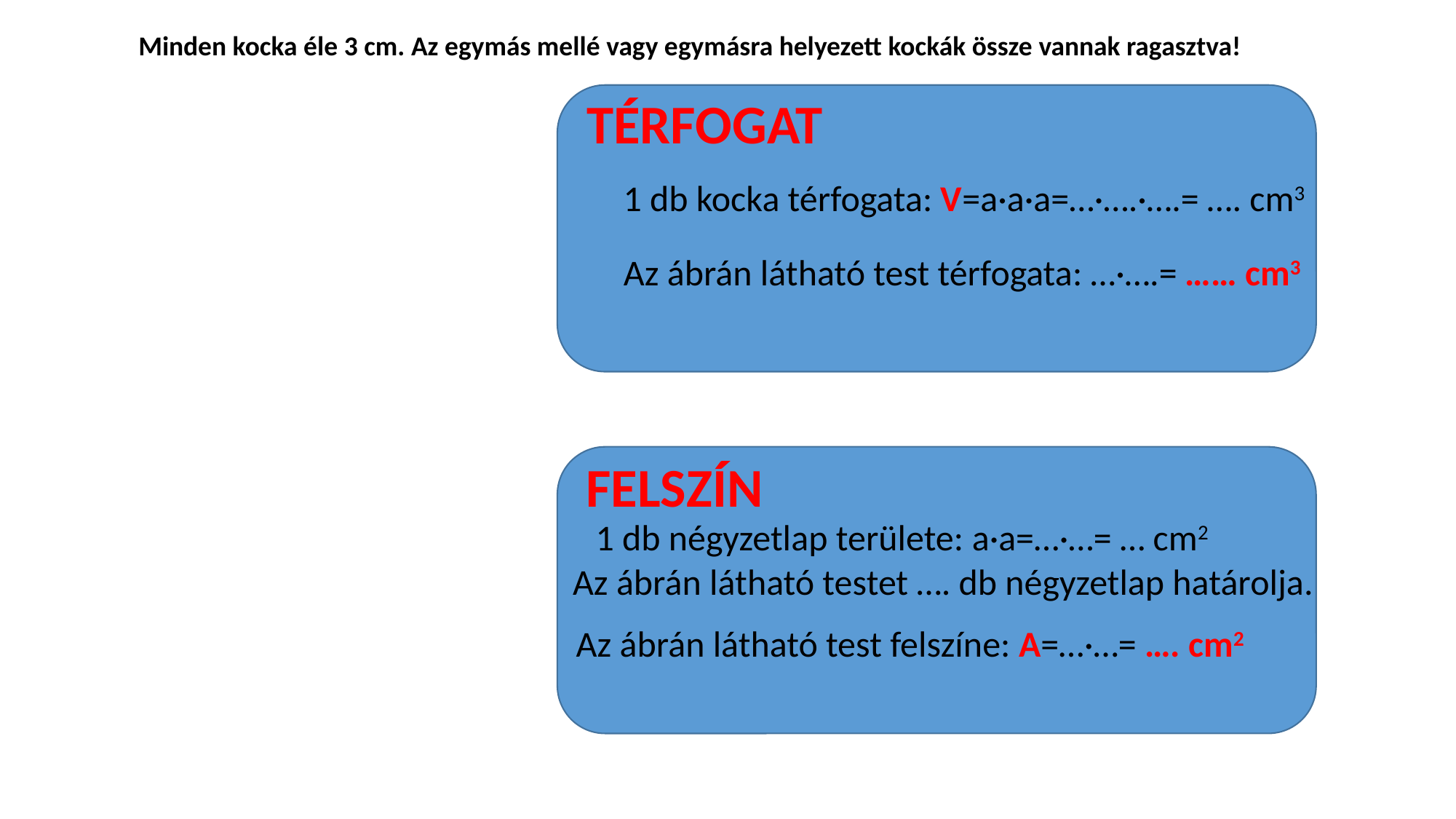

Minden kocka éle 3 cm. Az egymás mellé vagy egymásra helyezett kockák össze vannak ragasztva!
TÉRFOGAT

1 db kocka térfogata: V=a·a·a=…·….·….= …. cm3
Az ábrán látható test térfogata: …·….= …… cm3

FELSZÍN
1 db négyzetlap területe: a·a=…·…= … cm2
Az ábrán látható testet …. db négyzetlap határolja.
Az ábrán látható test felszíne: A=…·…= …. cm2